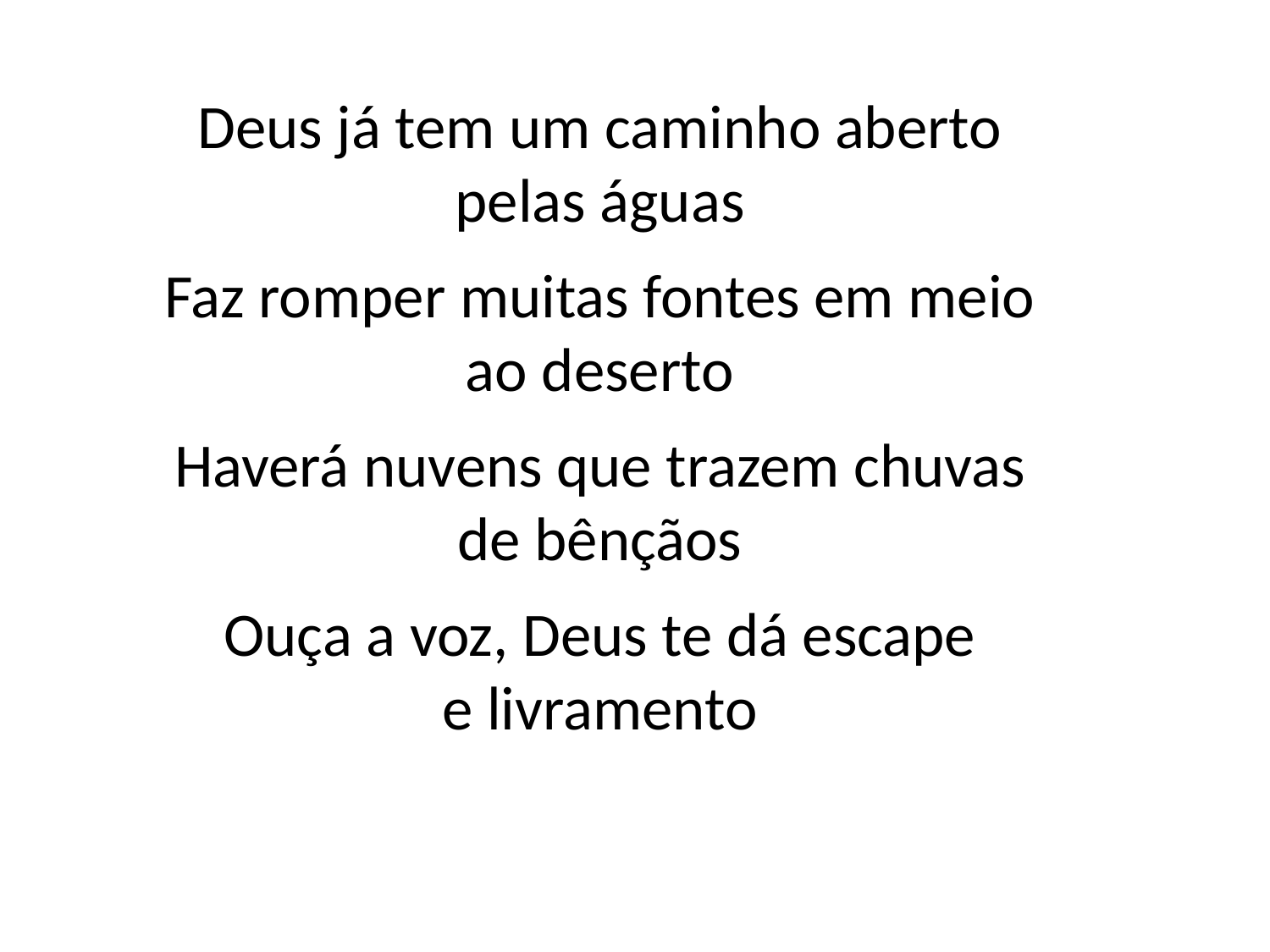

Deus já tem um caminho aberto
pelas águas

Faz romper muitas fontes em meio
ao deserto

Haverá nuvens que trazem chuvas
de bênçãos

Ouça a voz, Deus te dá escape
e livramento
#